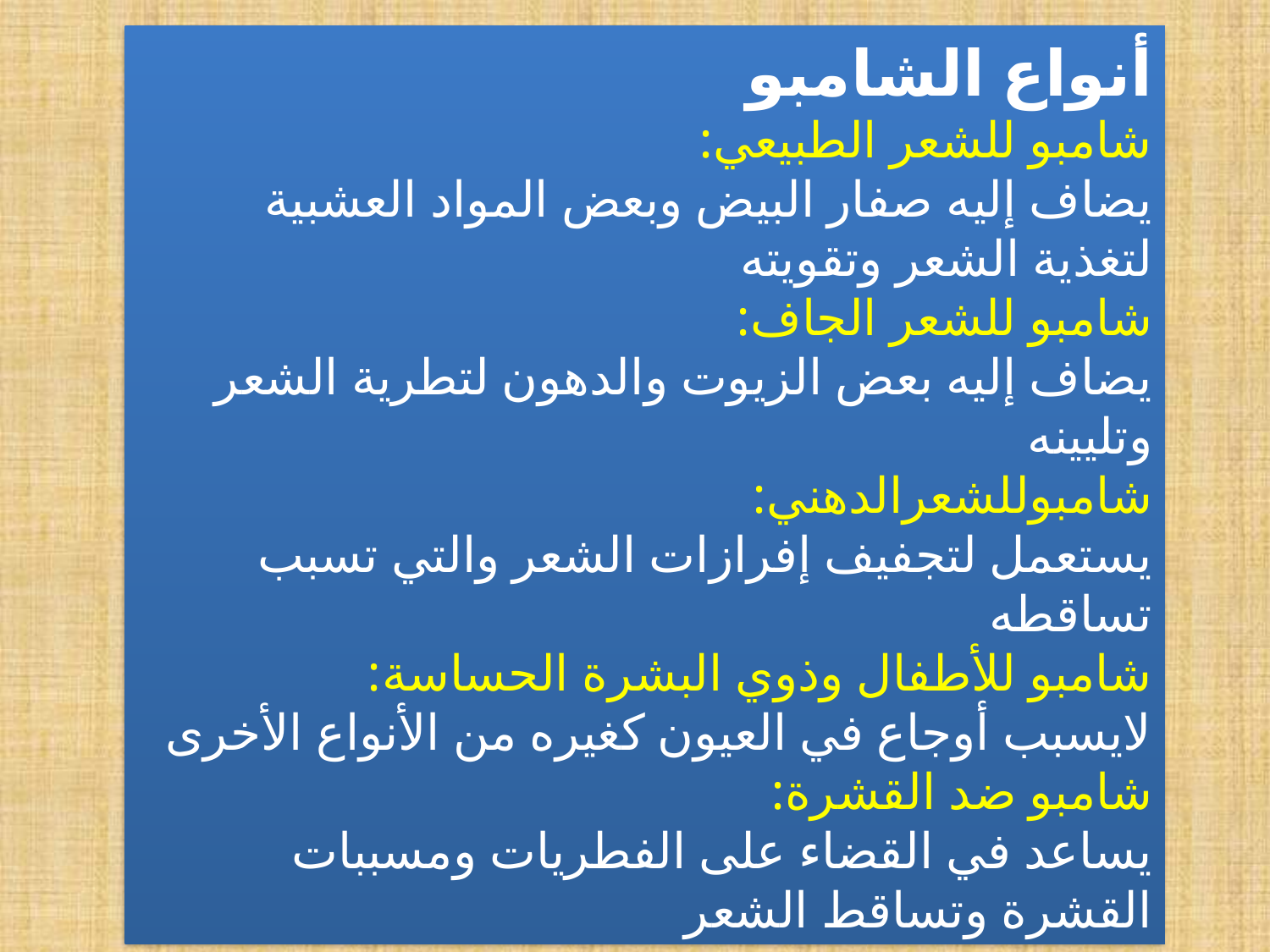

أنواع الشامبو
شامبو للشعر الطبيعي:
يضاف إليه صفار البيض وبعض المواد العشبية لتغذية الشعر وتقويته
شامبو للشعر الجاف:
يضاف إليه بعض الزيوت والدهون لتطرية الشعر وتليينه
شامبوللشعرالدهني:
يستعمل لتجفيف إفرازات الشعر والتي تسبب تساقطه
شامبو للأطفال وذوي البشرة الحساسة:
لايسبب أوجاع في العيون كغيره من الأنواع الأخرى
شامبو ضد القشرة:
يساعد في القضاء على الفطريات ومسببات القشرة وتساقط الشعر